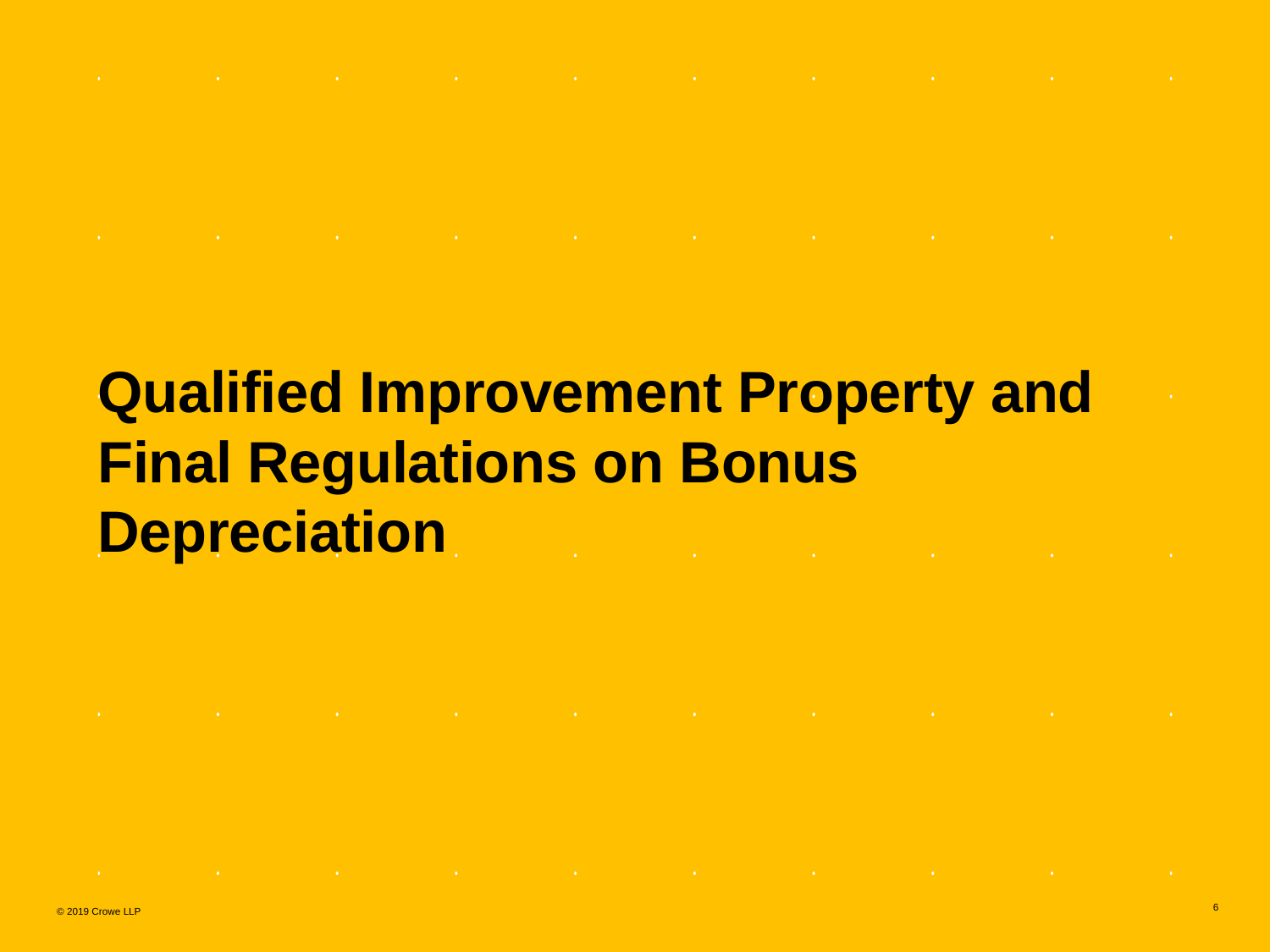

Qualified Improvement Property and Final Regulations on Bonus Depreciation